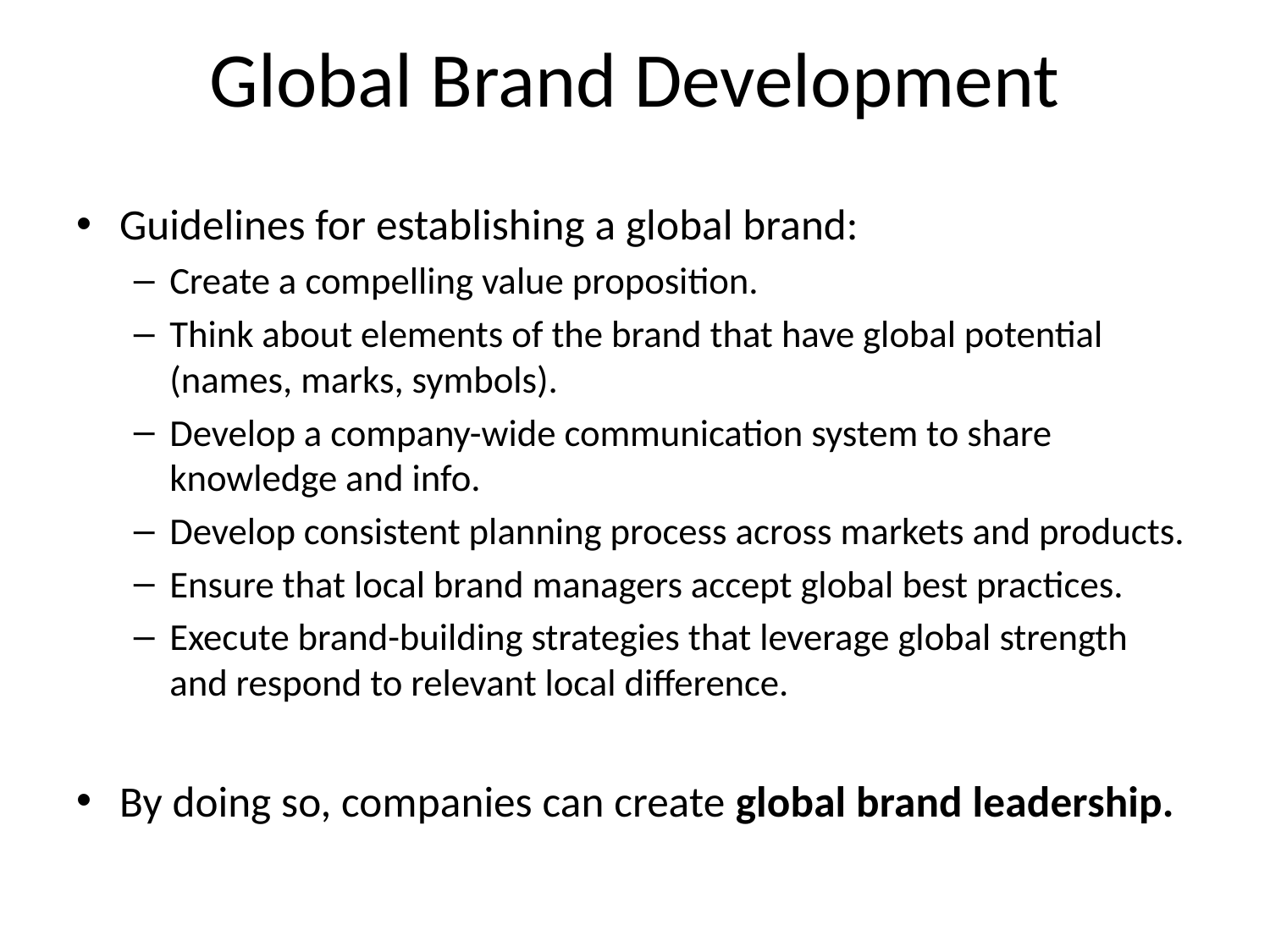

# Global Brand Development
Guidelines for establishing a global brand:
Create a compelling value proposition.
Think about elements of the brand that have global potential (names, marks, symbols).
Develop a company-wide communication system to share knowledge and info.
Develop consistent planning process across markets and products.
Ensure that local brand managers accept global best practices.
Execute brand-building strategies that leverage global strength and respond to relevant local difference.

By doing so, companies can create global brand leadership.